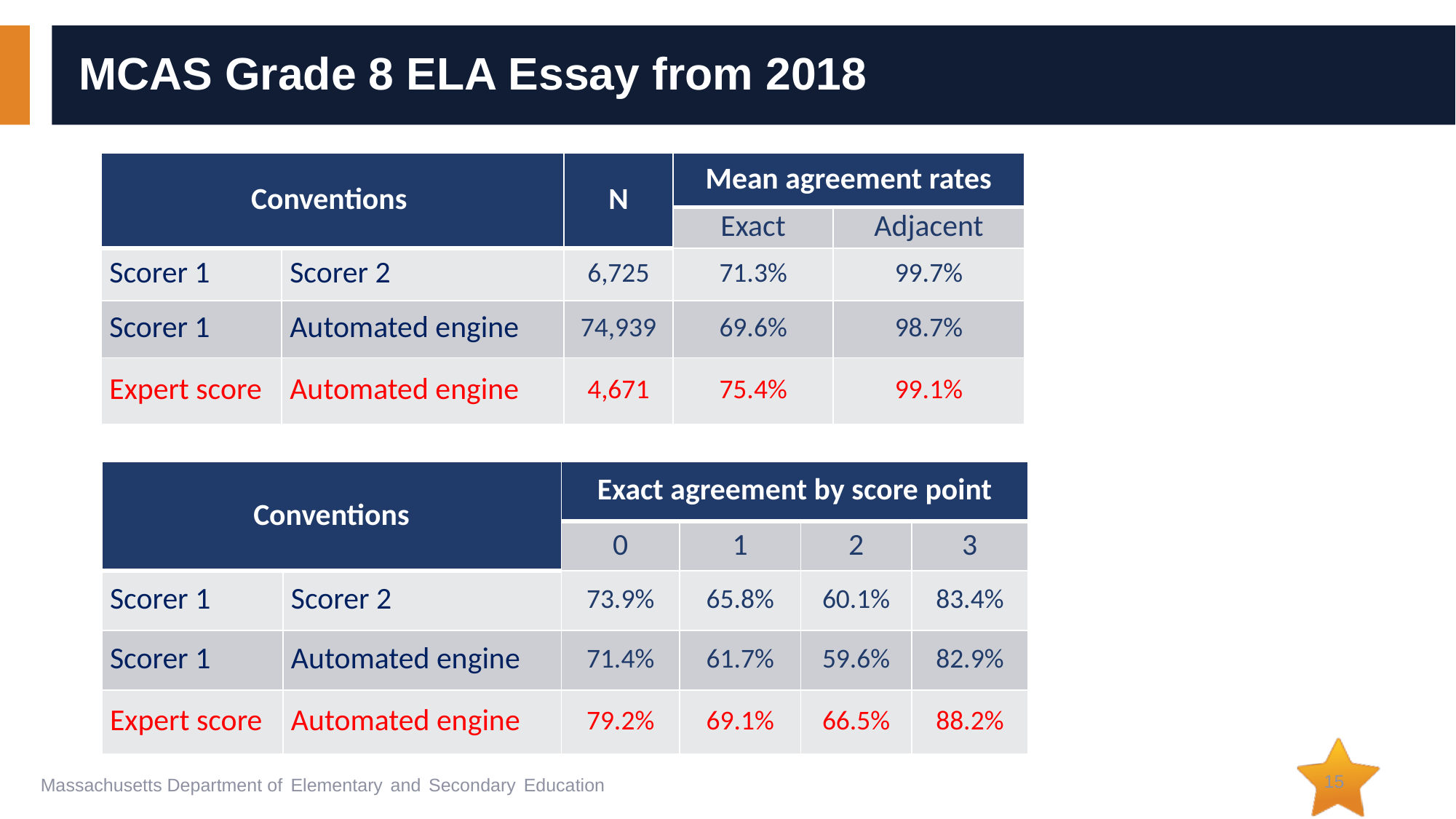

# MCAS Grade 8 ELA Essay from 2018
| Conventions |  | N | Mean agreement rates |  |
| --- | --- | --- | --- | --- |
|  |  |  | Exact | Adjacent |
| Scorer 1 | Scorer 2 | 6,725 | 71.3% | 99.7% |
| Scorer 1 | Automated engine | 74,939 | 69.6% | 98.7% |
| Expert score | Automated engine | 4,671 | 75.4% | 99.1% |
| Conventions |  | Exact agreement by score point |  |  |  |
| --- | --- | --- | --- | --- | --- |
|  |  | 0 | 1 | 2 | 3 |
| Scorer 1 | Scorer 2 | 73.9% | 65.8% | 60.1% | 83.4% |
| Scorer 1 | Automated engine | 71.4% | 61.7% | 59.6% | 82.9% |
| Expert score | Automated engine | 79.2% | 69.1% | 66.5% | 88.2% |
15